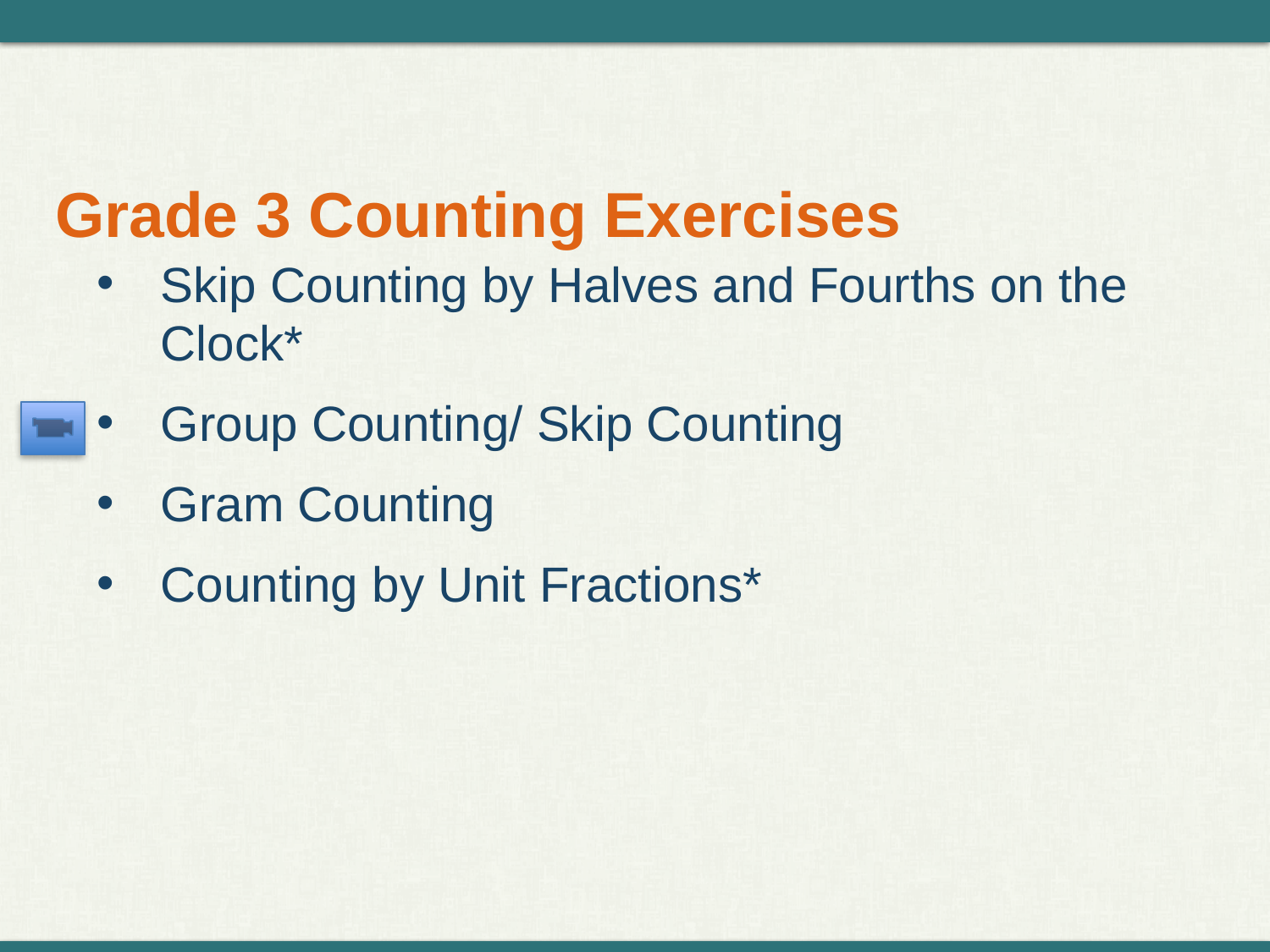

# Grade 3 Counting Exercises
Skip Counting by Halves and Fourths on the Clock*
Group Counting/ Skip Counting
Gram Counting
Counting by Unit Fractions*